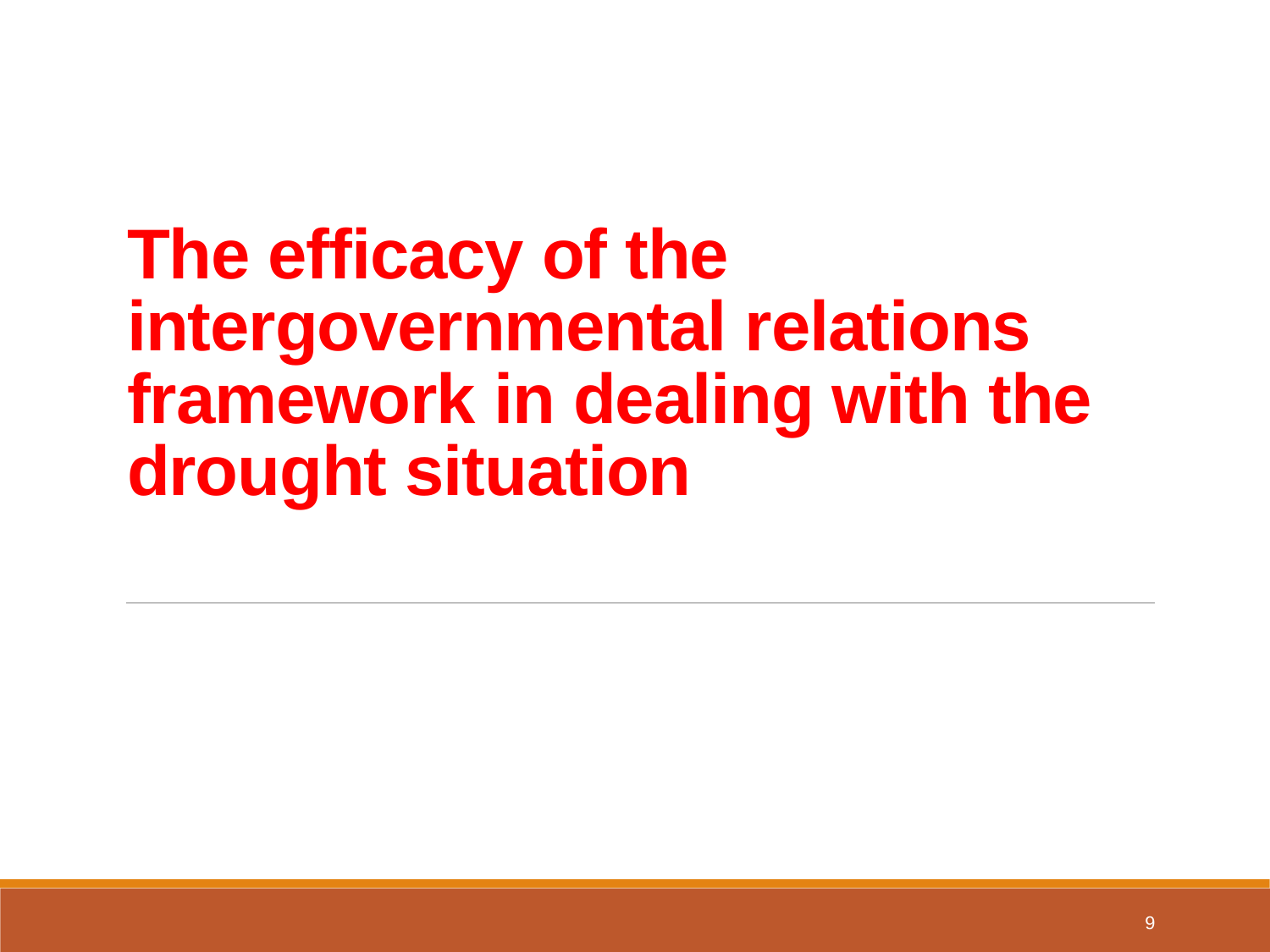

# The efficacy of the intergovernmental relations framework in dealing with the drought situation

9